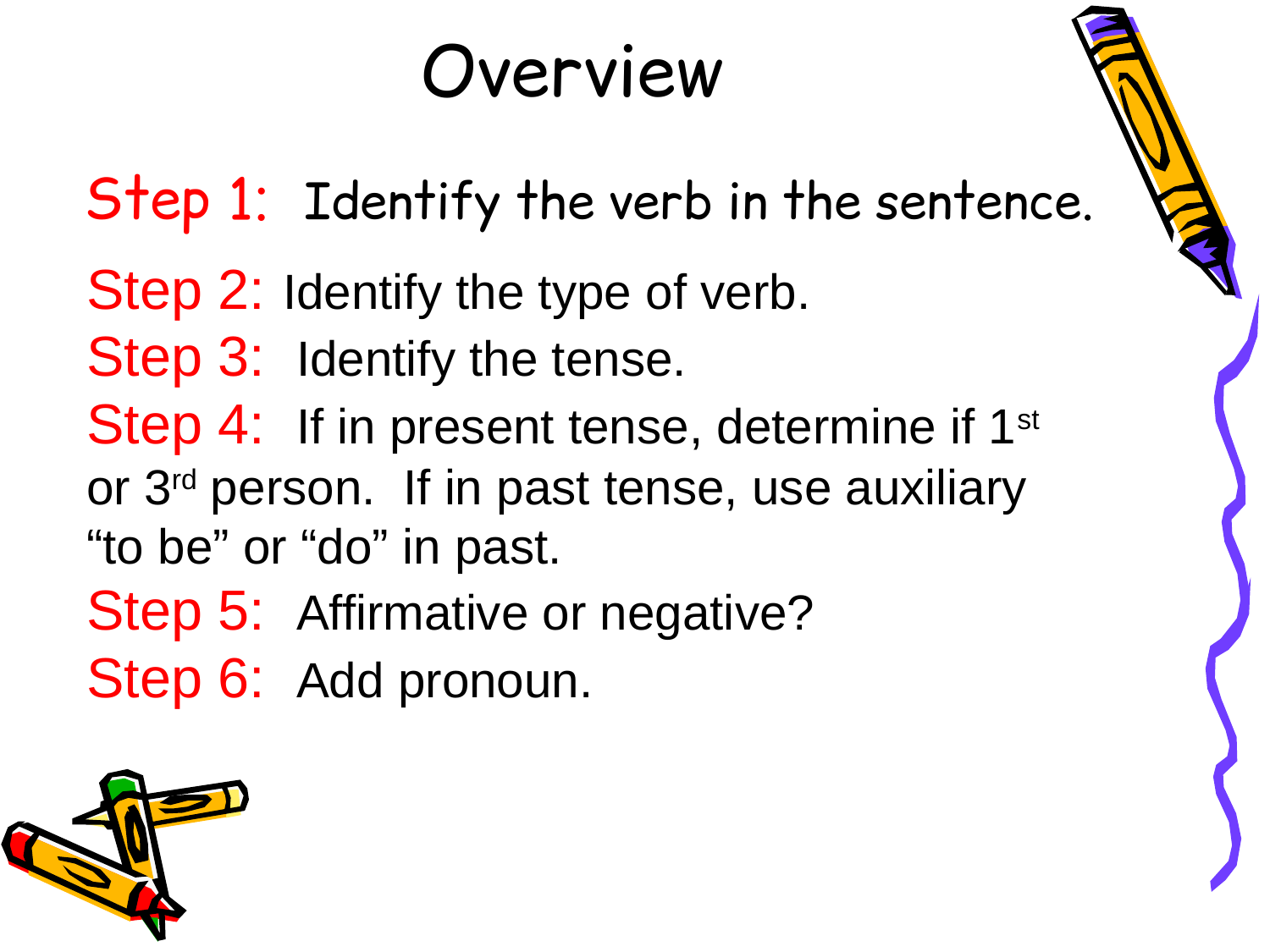

# Overview
 Step 1:  Identify the verb in the sentence.
Step 2:  Identify the type of verb.
Step 3:  Identify the tense.
Step 4:  If in present tense, determine if 1st or 3rd person.  If in past tense, use auxiliary “to be” or “do” in past.
Step 5:  Affirmative or negative?
Step 6:  Add pronoun.